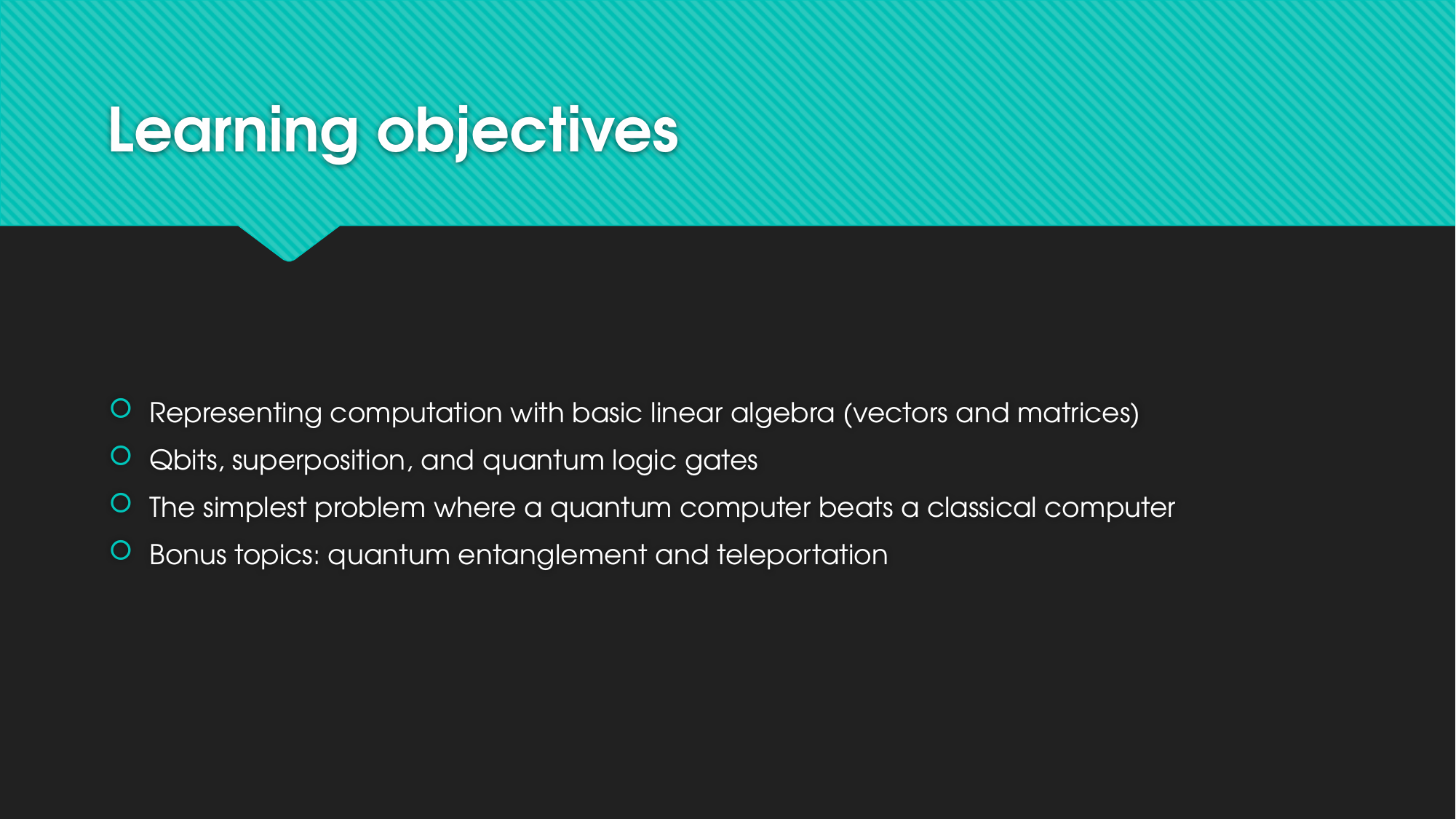

# Learning objectives
Representing computation with basic linear algebra (vectors and matrices)
Qbits, superposition, and quantum logic gates
The simplest problem where a quantum computer beats a classical computer
Bonus topics: quantum entanglement and teleportation